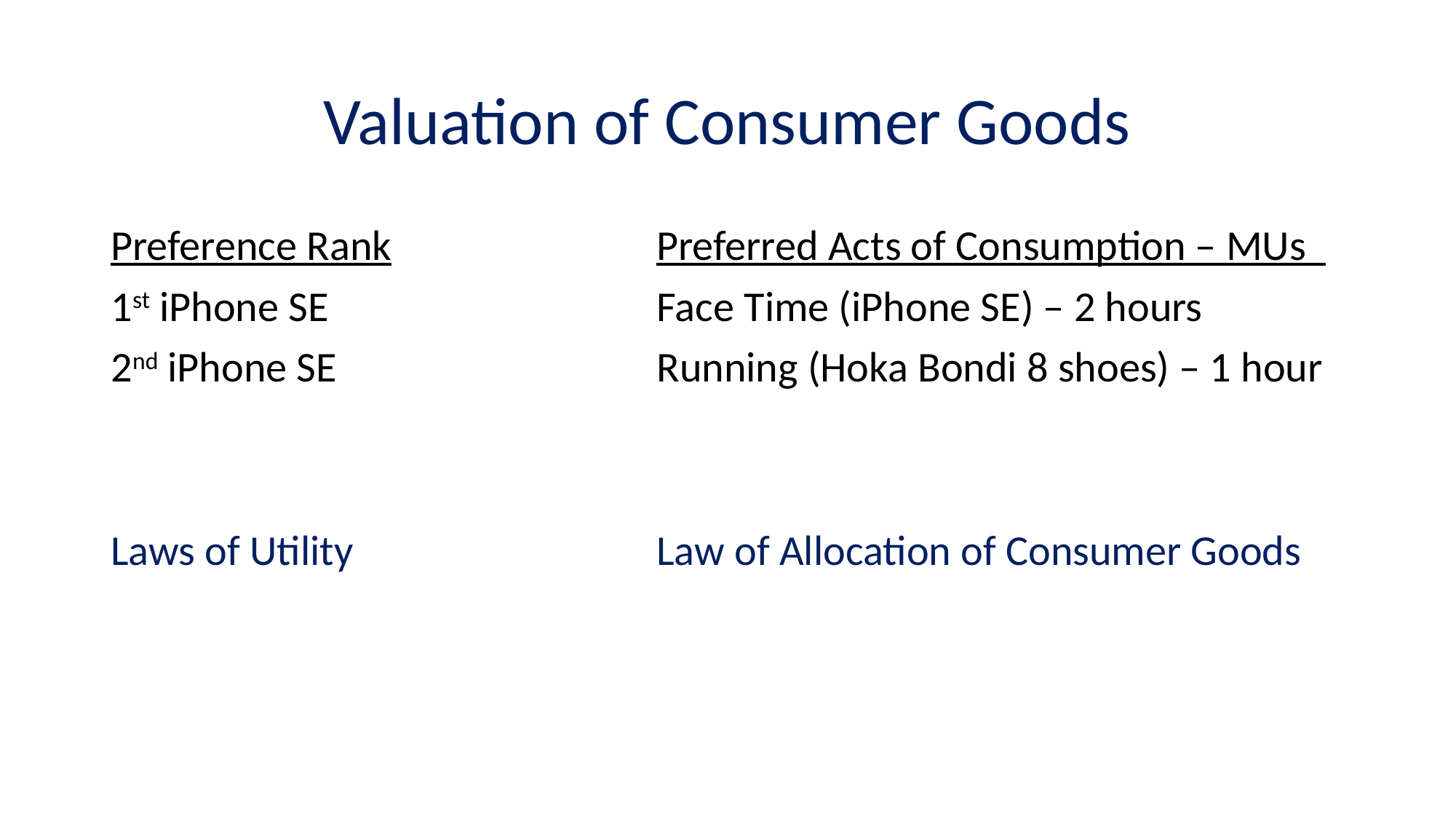

# Valuation of Consumer Goods
Preference Rank			Preferred Acts of Consumption – MUs
1st iPhone SE 			Face Time (iPhone SE) – 2 hours
2nd iPhone SE			Running (Hoka Bondi 8 shoes) – 1 hour

Laws of Utility			Law of Allocation of Consumer Goods